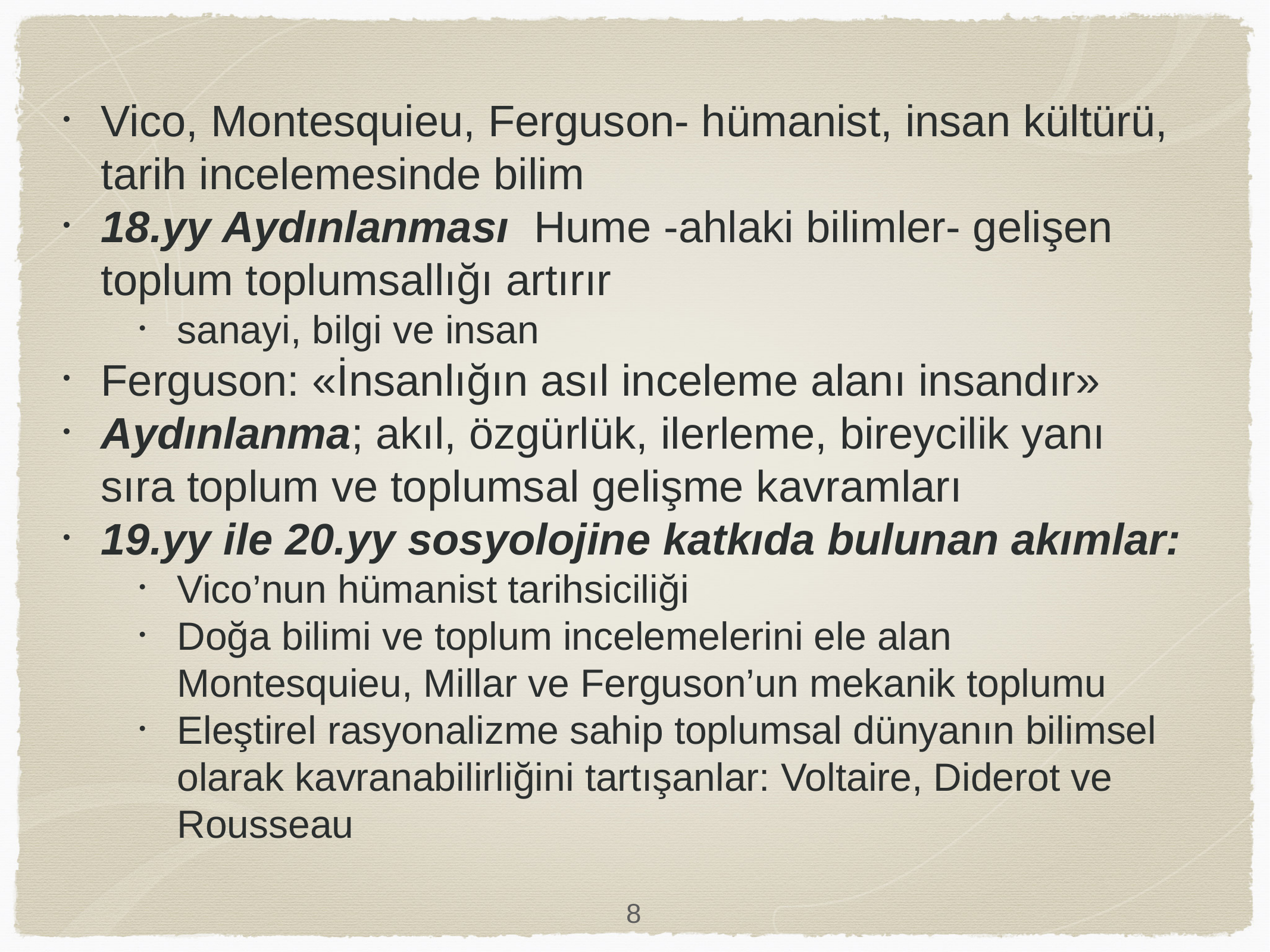

Vico, Montesquieu, Ferguson- hümanist, insan kültürü, tarih incelemesinde bilim
18.yy Aydınlanması  Hume -ahlaki bilimler- gelişen toplum toplumsallığı artırır
sanayi, bilgi ve insan
Ferguson: «İnsanlığın asıl inceleme alanı insandır»
Aydınlanma; akıl, özgürlük, ilerleme, bireycilik yanı sıra toplum ve toplumsal gelişme kavramları
19.yy ile 20.yy sosyolojine katkıda bulunan akımlar:
Vico’nun hümanist tarihsiciliği
Doğa bilimi ve toplum incelemelerini ele alan Montesquieu, Millar ve Ferguson’un mekanik toplumu
Eleştirel rasyonalizme sahip toplumsal dünyanın bilimsel olarak kavranabilirliğini tartışanlar: Voltaire, Diderot ve Rousseau
8